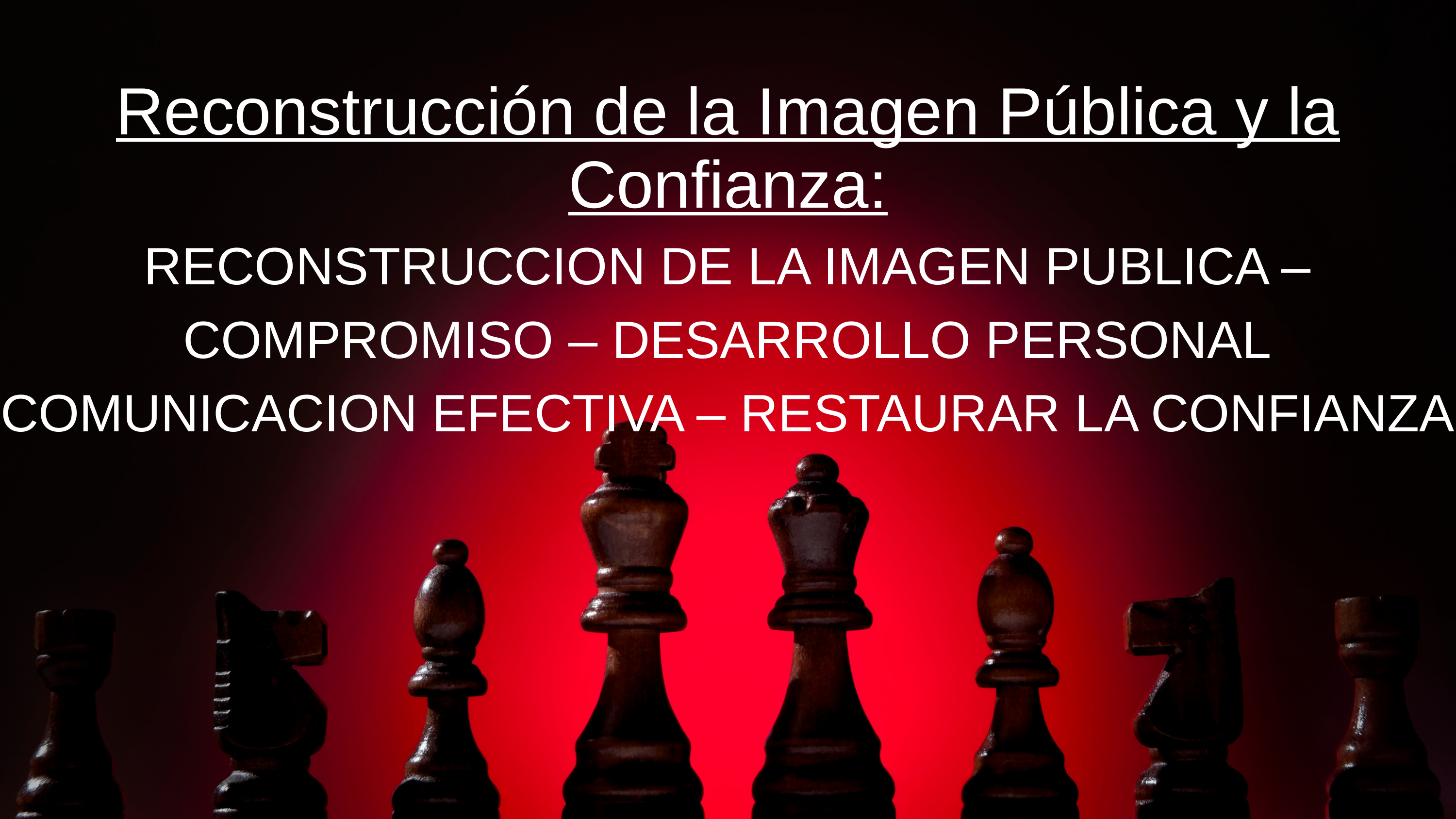

Reconstrucción de la Imagen Pública y la Confianza:
RECONSTRUCCION DE LA IMAGEN PUBLICA – COMPROMISO – DESARROLLO PERSONAL
COMUNICACION EFECTIVA – RESTAURAR LA CONFIANZA